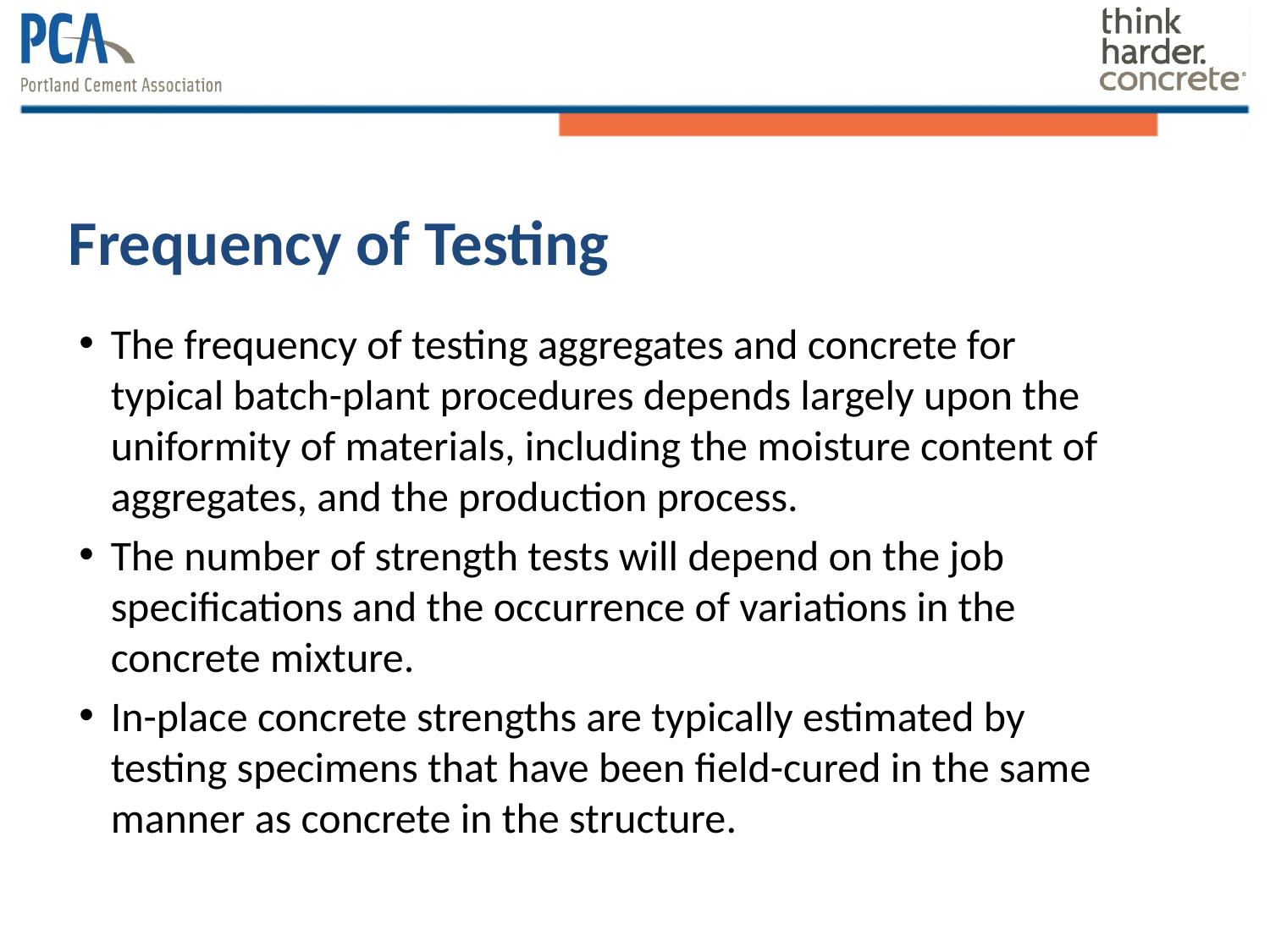

# Frequency of Testing
The frequency of testing aggregates and concrete for typical batch-plant procedures depends largely upon the uniformity of materials, including the moisture content of aggregates, and the production process.
The number of strength tests will depend on the job specifications and the occurrence of variations in the concrete mixture.
In-place concrete strengths are typically estimated by testing specimens that have been field-cured in the same manner as concrete in the structure.